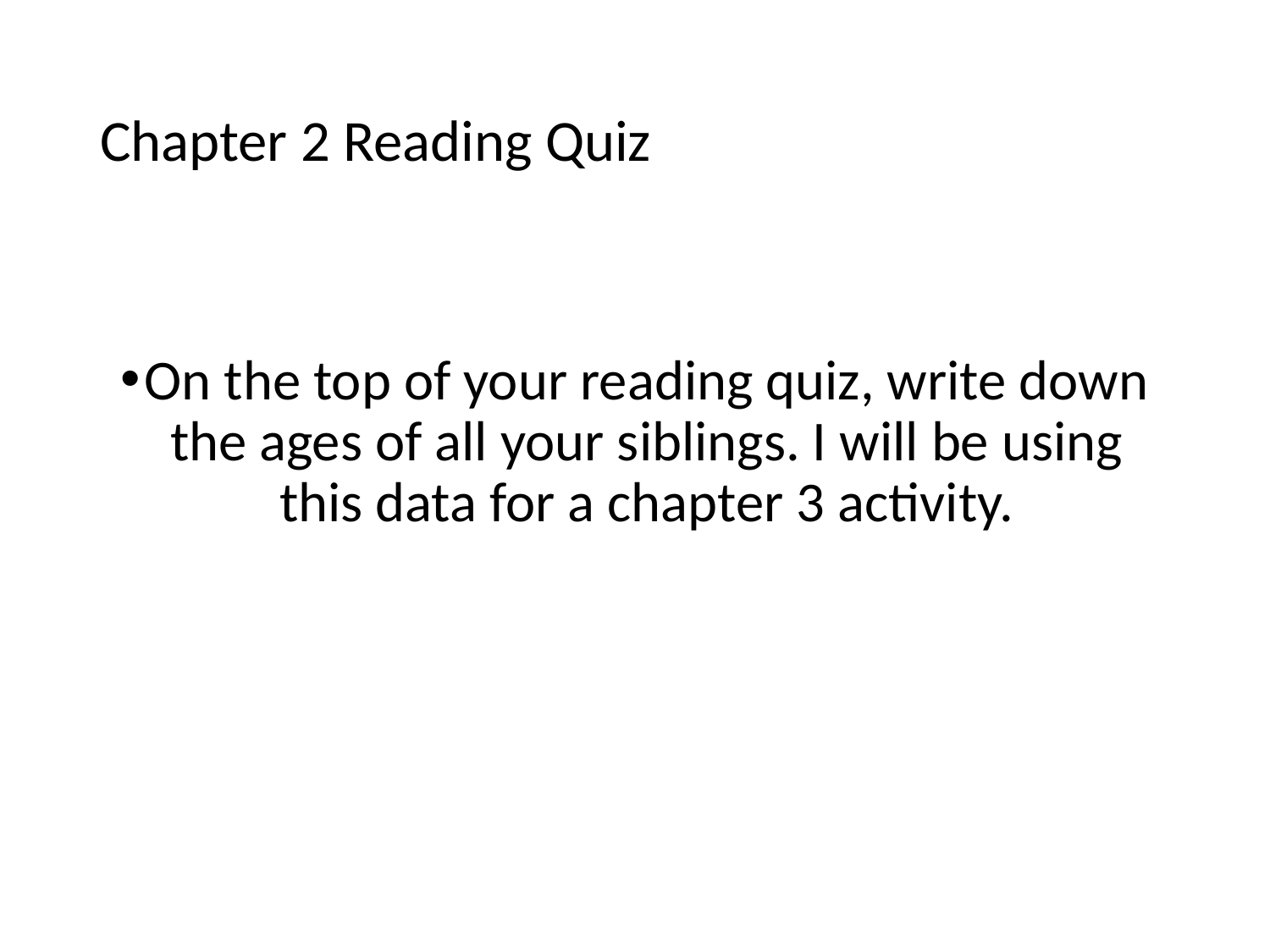

# Chapter 2 Reading Quiz
On the top of your reading quiz, write down the ages of all your siblings. I will be using this data for a chapter 3 activity.